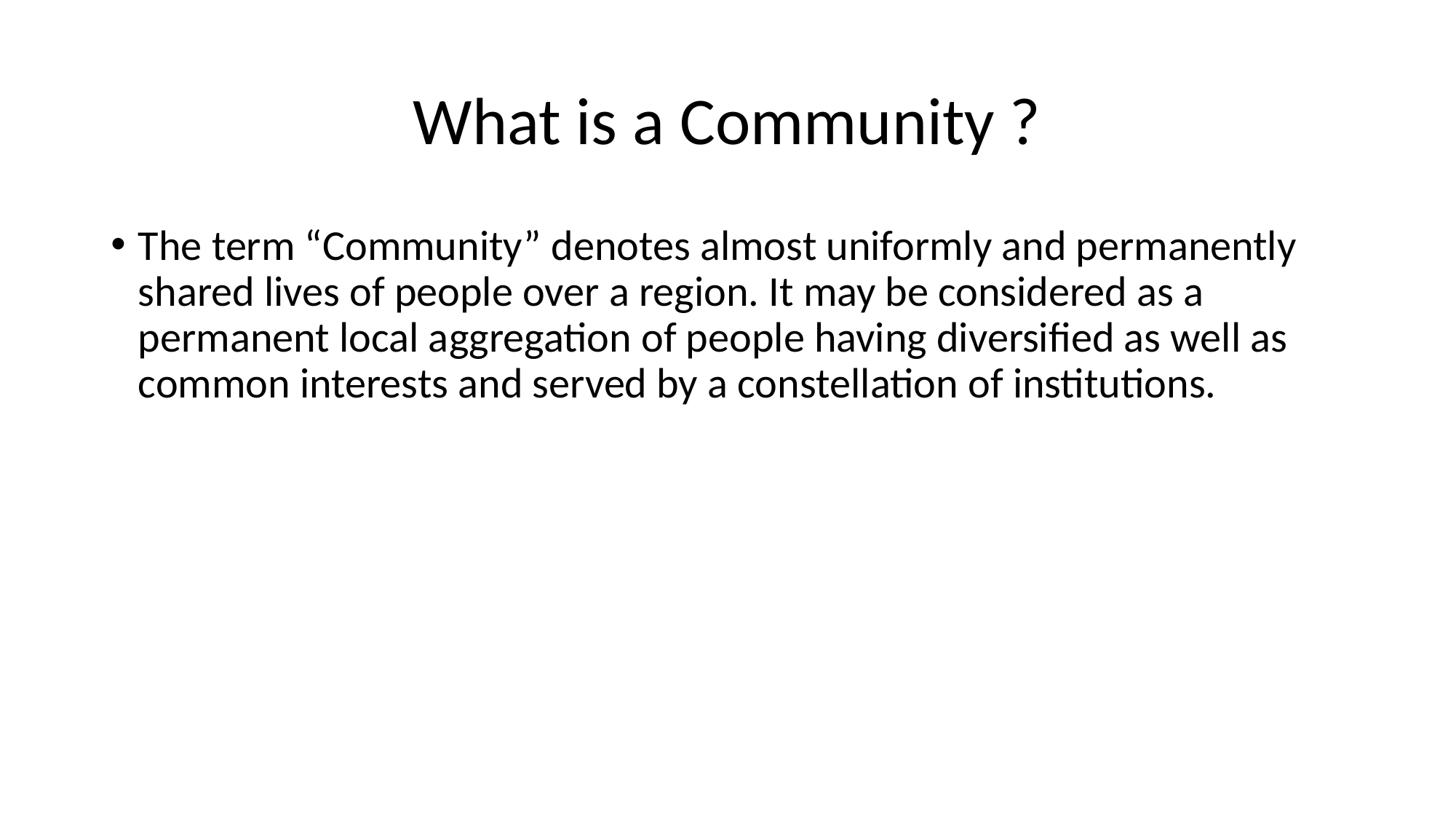

# What is a Community ?
The term “Community” denotes almost uniformly and permanently shared lives of people over a region. It may be considered as a permanent local aggregation of people having diversified as well as common interests and served by a constellation of institutions.